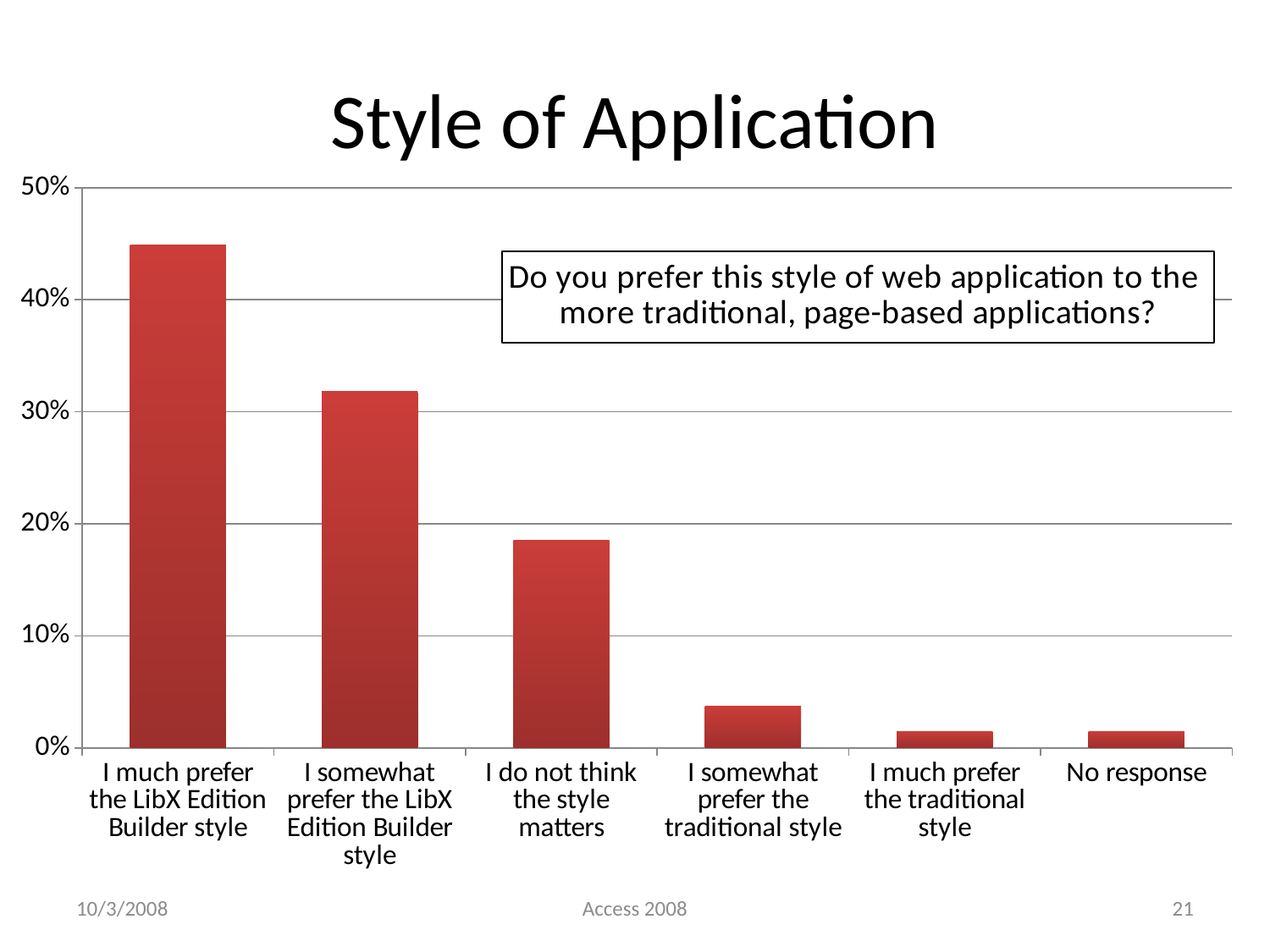

# Style of Application

### Chart: Do you prefer this style of web application to the
more traditional, page-based applications?

| Category |  |
|---|---|
| I much prefer the LibX Edition Builder style | 0.44852941176470623 |
| I somewhat prefer the LibX Edition Builder style | 0.3185185185185188 |
| I do not think the style matters | 0.18518518518518537 |
| I somewhat prefer the traditional style | 0.037037037037037056 |
| I much prefer the traditional style | 0.014814814814814815 |
| No response | 0.014814814814814815 |
10/3/2008
Access 2008
21